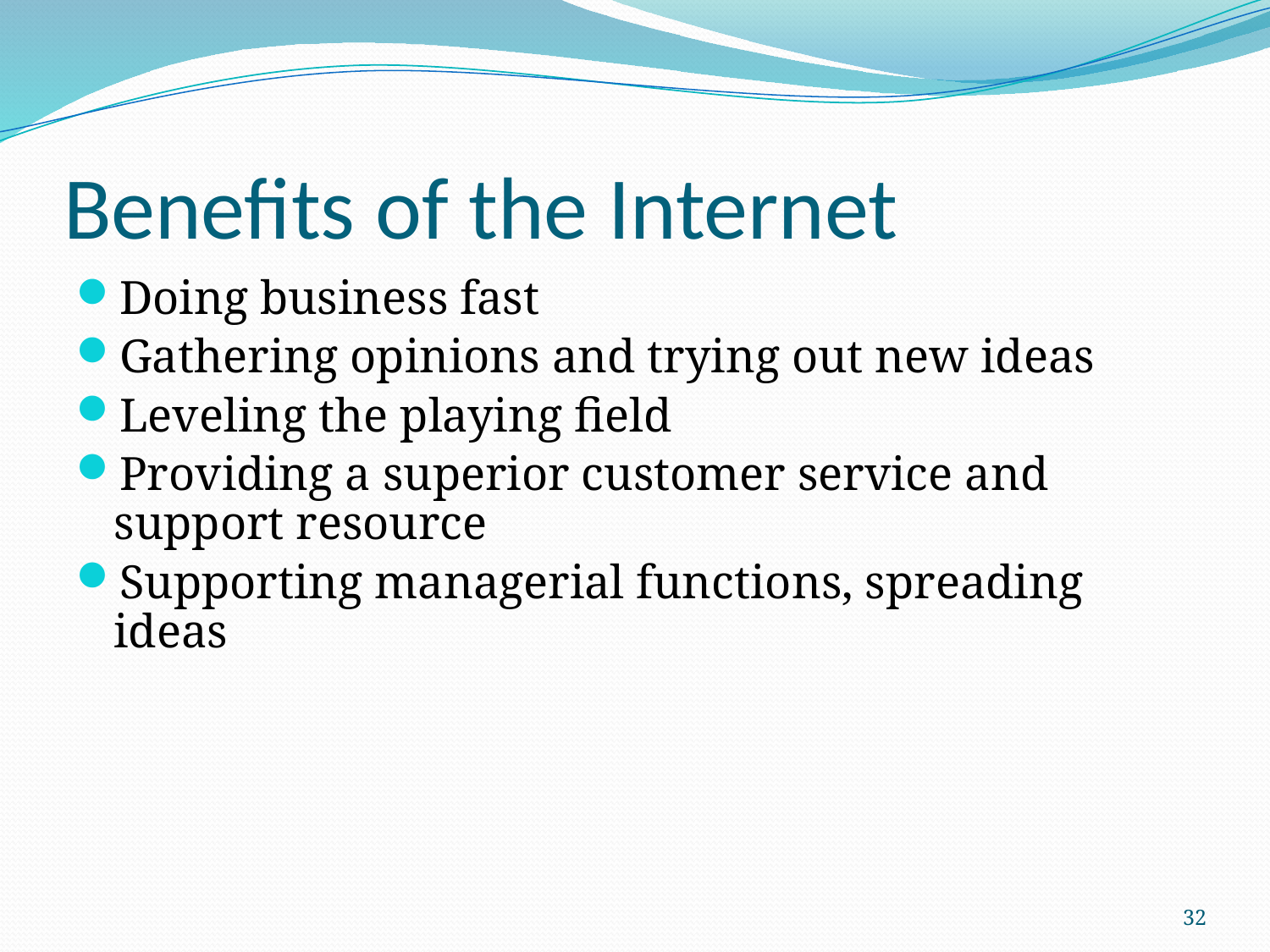

# Benefits of the Internet
Doing business fast
Gathering opinions and trying out new ideas
Leveling the playing field
Providing a superior customer service and support resource
Supporting managerial functions, spreading ideas
32